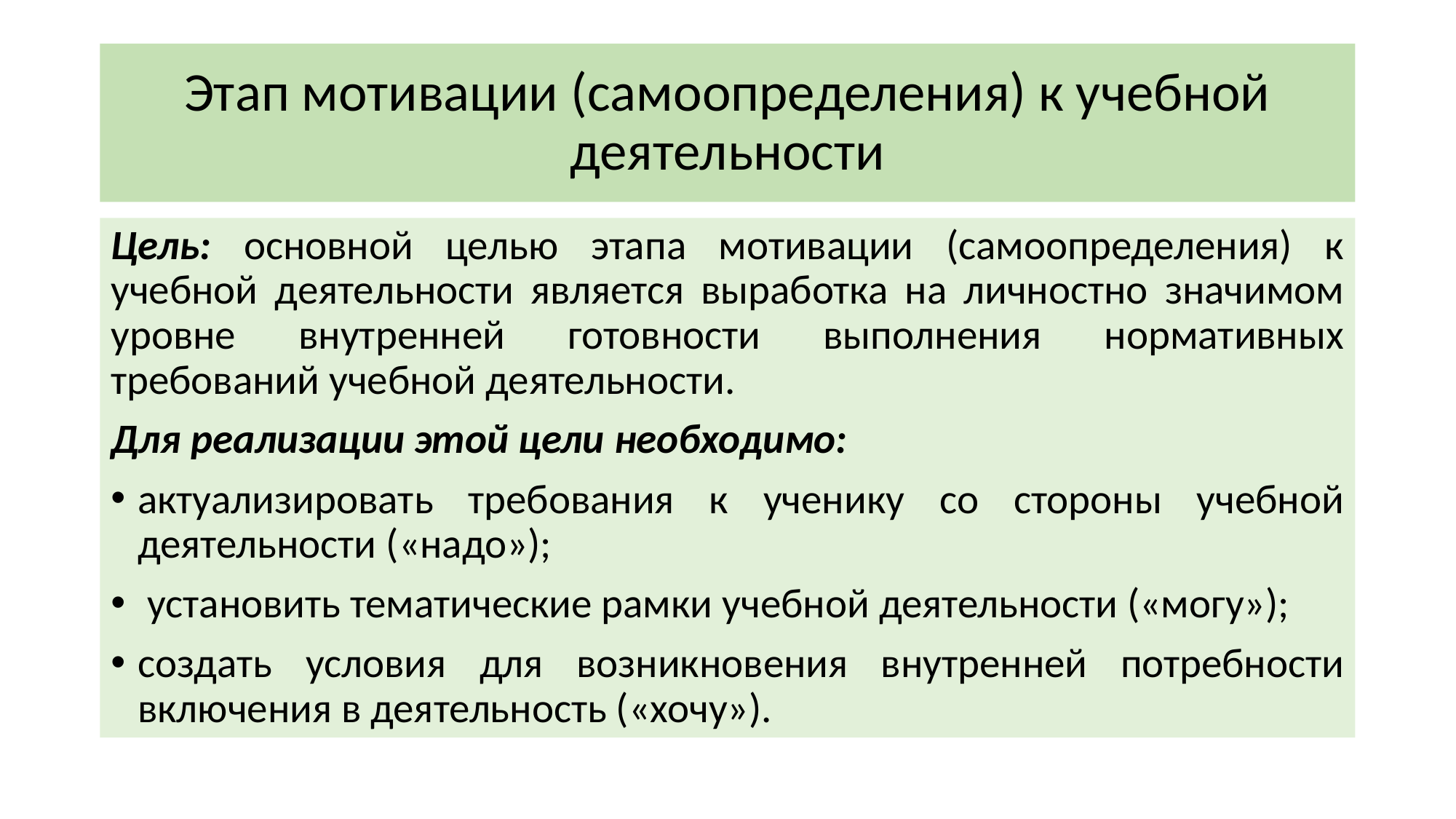

# Этап мотивации (самоопределения) к учебной деятельности
Цель: основной целью этапа мотивации (самоопределения) к учебной деятельности является выработка на личностно значимом уровне внутренней готовности выполнения нормативных требований учебной деятельности.
Для реализации этой цели необходимо:
актуализировать требования к ученику со стороны учебной деятельности («надо»);
 установить тематические рамки учебной деятельности («могу»);
создать условия для возникновения внутренней потребности включения в деятельность («хочу»).